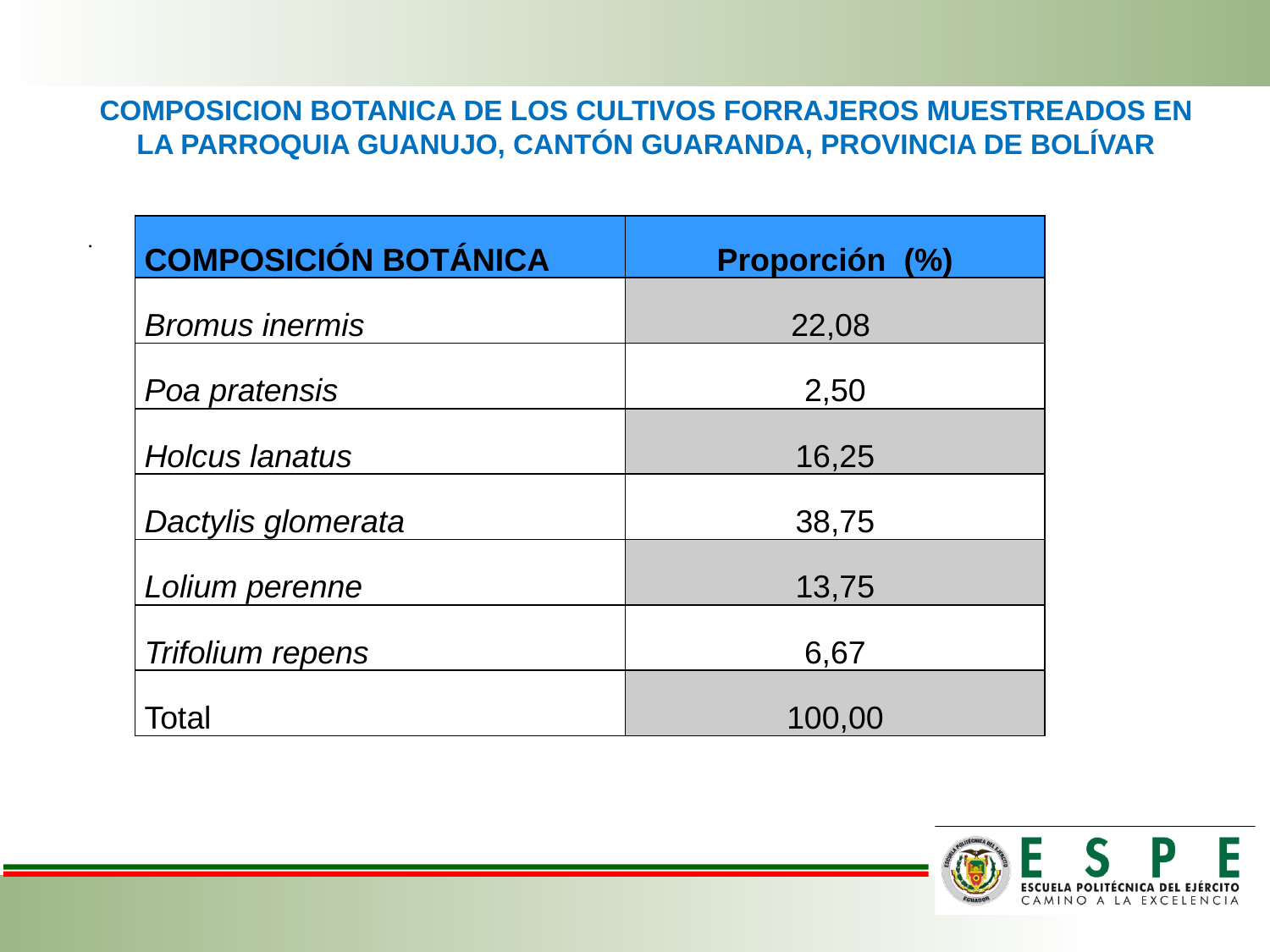

# COMPOSICION BOTANICA DE LOS CULTIVOS FORRAJEROS MUESTREADOS EN LA PARROQUIA GUANUJO, CANTÓN GUARANDA, PROVINCIA DE BOLÍVAR
| COMPOSICIÓN BOTÁNICA | Proporción (%) |
| --- | --- |
| Bromus inermis | 22,08 |
| Poa pratensis | 2,50 |
| Holcus lanatus | 16,25 |
| Dactylis glomerata | 38,75 |
| Lolium perenne | 13,75 |
| Trifolium repens | 6,67 |
| Total | 100,00 |
.